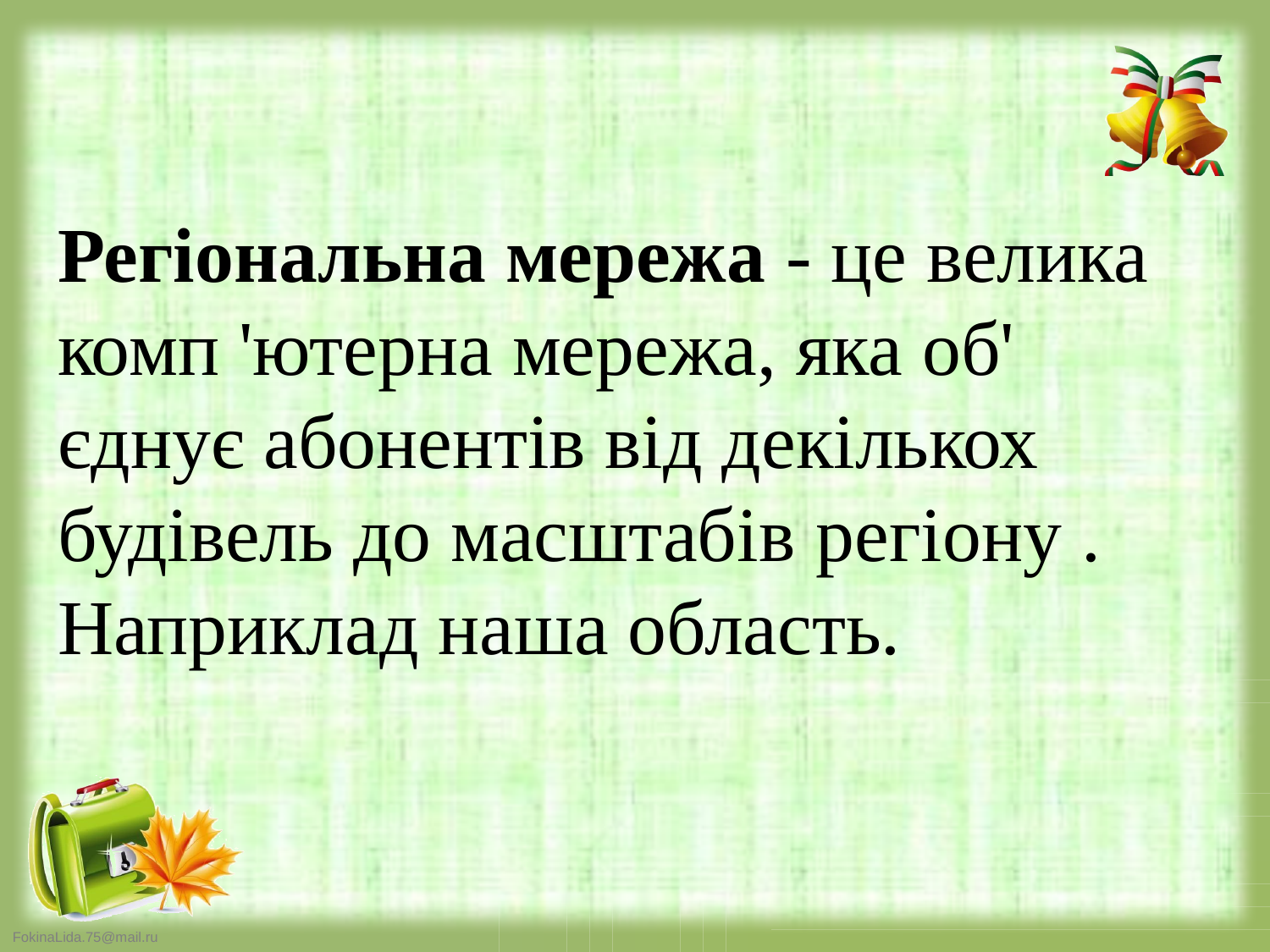

Регіональна мережа - це велика комп 'ютерна мережа, яка об' єднує абонентів від декількох будівель до масштабів регіону . Наприклад наша область.